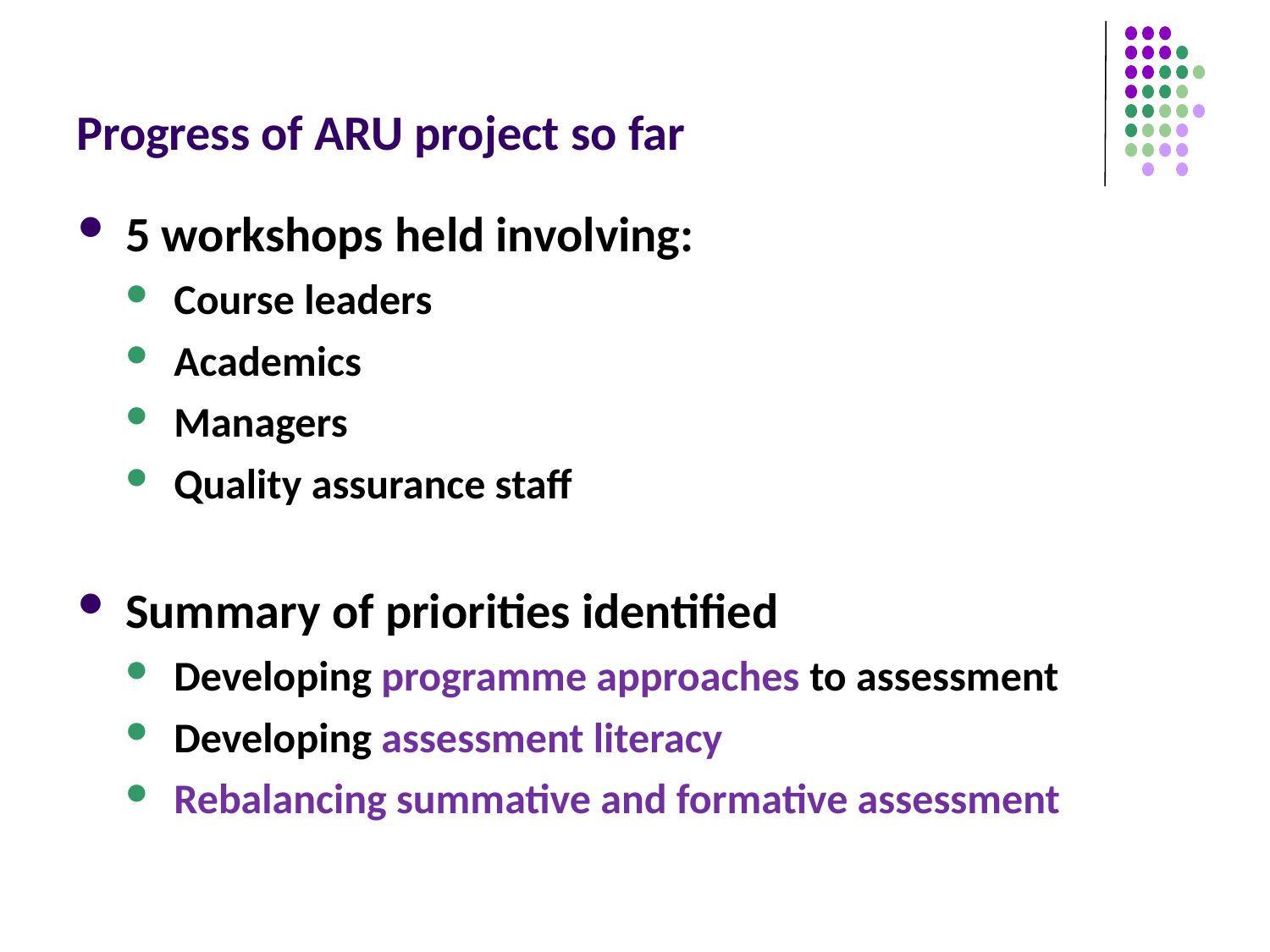

# Progress of ARU project so far
5 workshops held involving:
Course leaders
Academics
Managers
Quality assurance staff

Summary of priorities identified
Developing programme approaches to assessment
Developing assessment literacy
Rebalancing summative and formative assessment